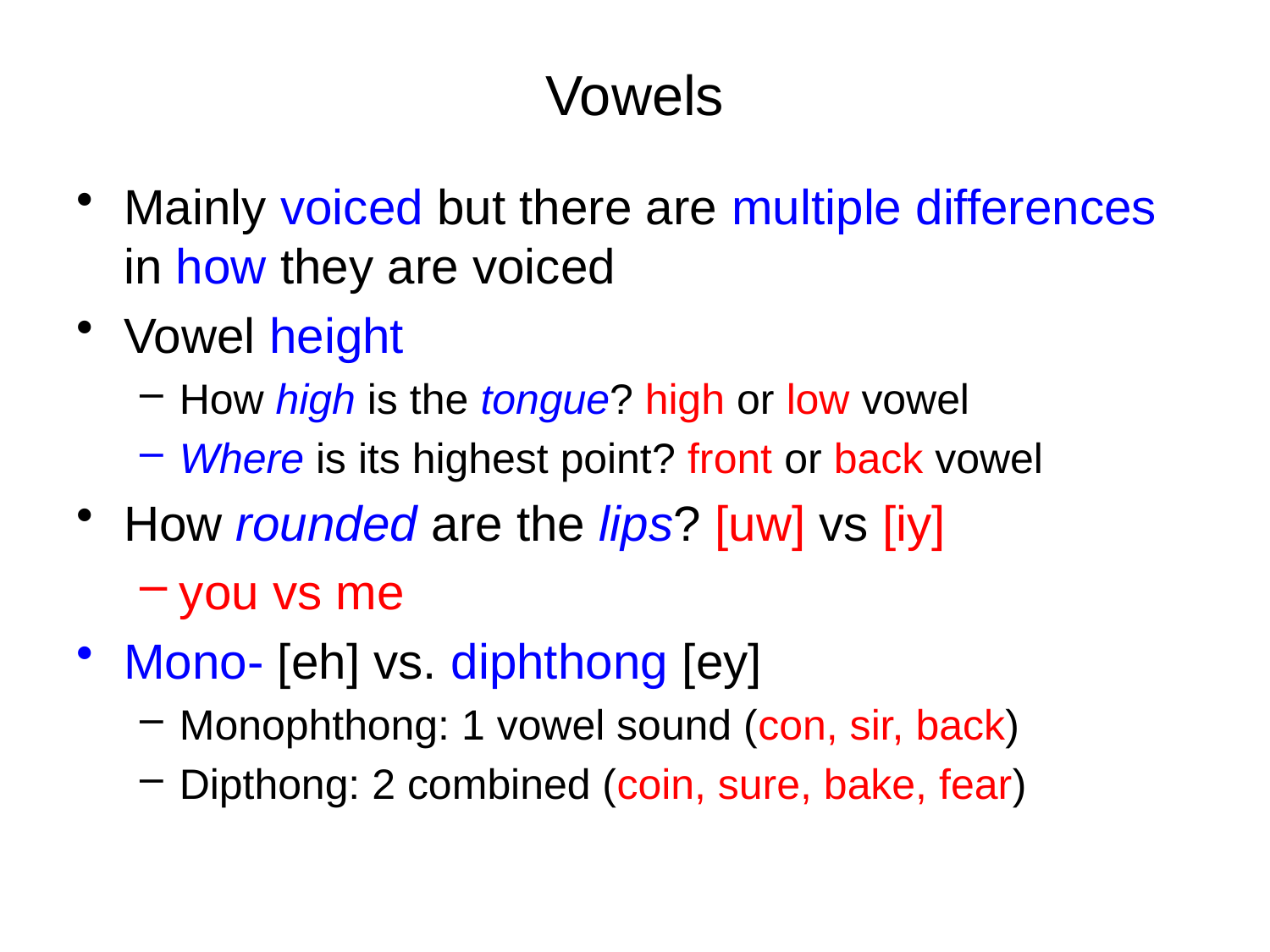

# Vowels
Mainly voiced but there are multiple differences in how they are voiced
Vowel height
How high is the tongue? high or low vowel
Where is its highest point? front or back vowel
How rounded are the lips? [uw] vs [iy]
you vs me
Mono- [eh] vs. diphthong [ey]
Monophthong: 1 vowel sound (con, sir, back)
Dipthong: 2 combined (coin, sure, bake, fear)